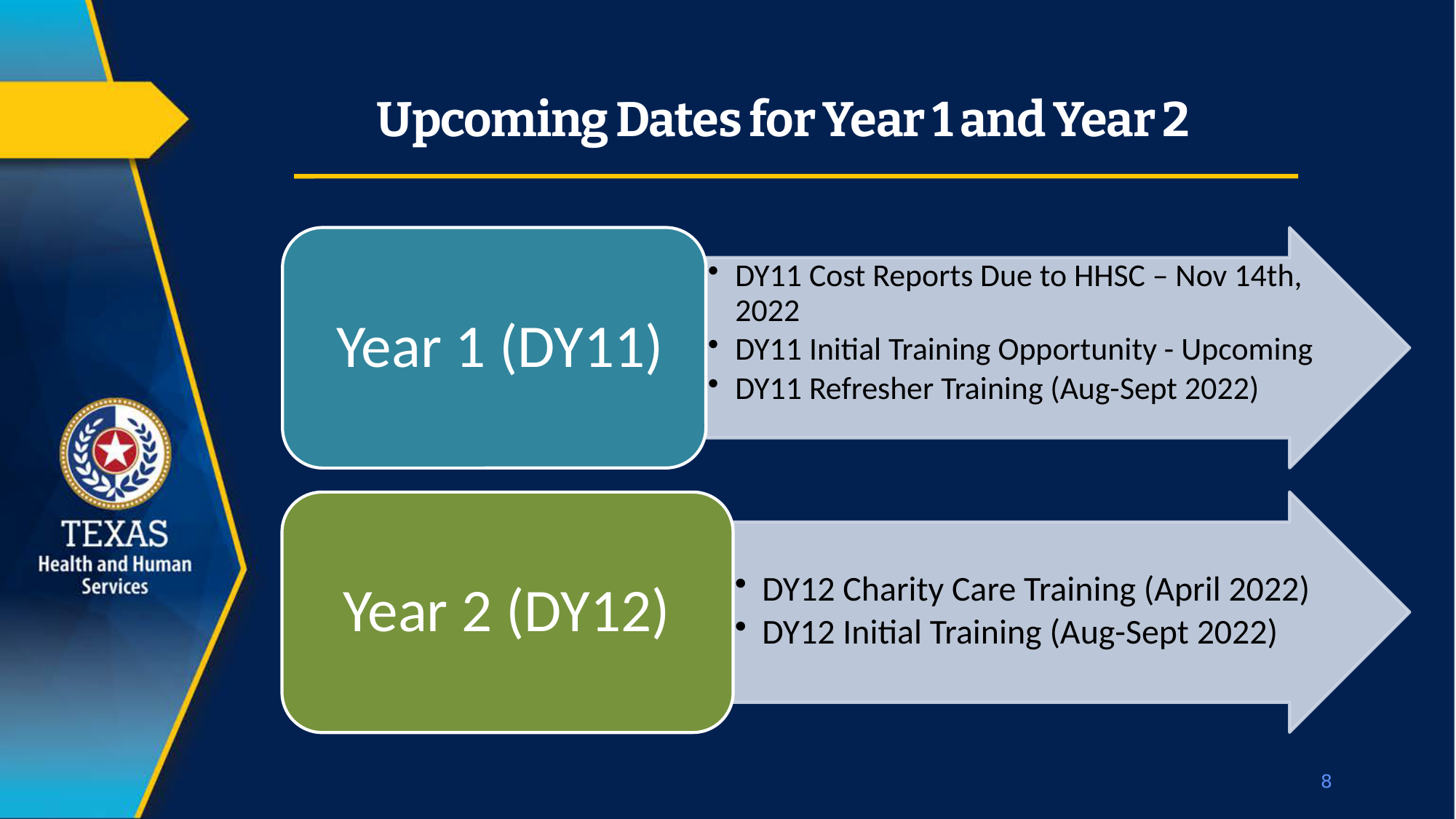

# Upcoming Dates for Year 1 and Year 2
DY11 Cost Reports Due to HHSC – Nov 14th, 2022
DY11 Initial Training Opportunity - Upcoming
DY11 Refresher Training (Aug-Sept 2022)

Year 1 (DY11)

DY12 Charity Care Training (April 2022)
DY12 Initial Training (Aug-Sept 2022)
Year 2 (DY12)
8